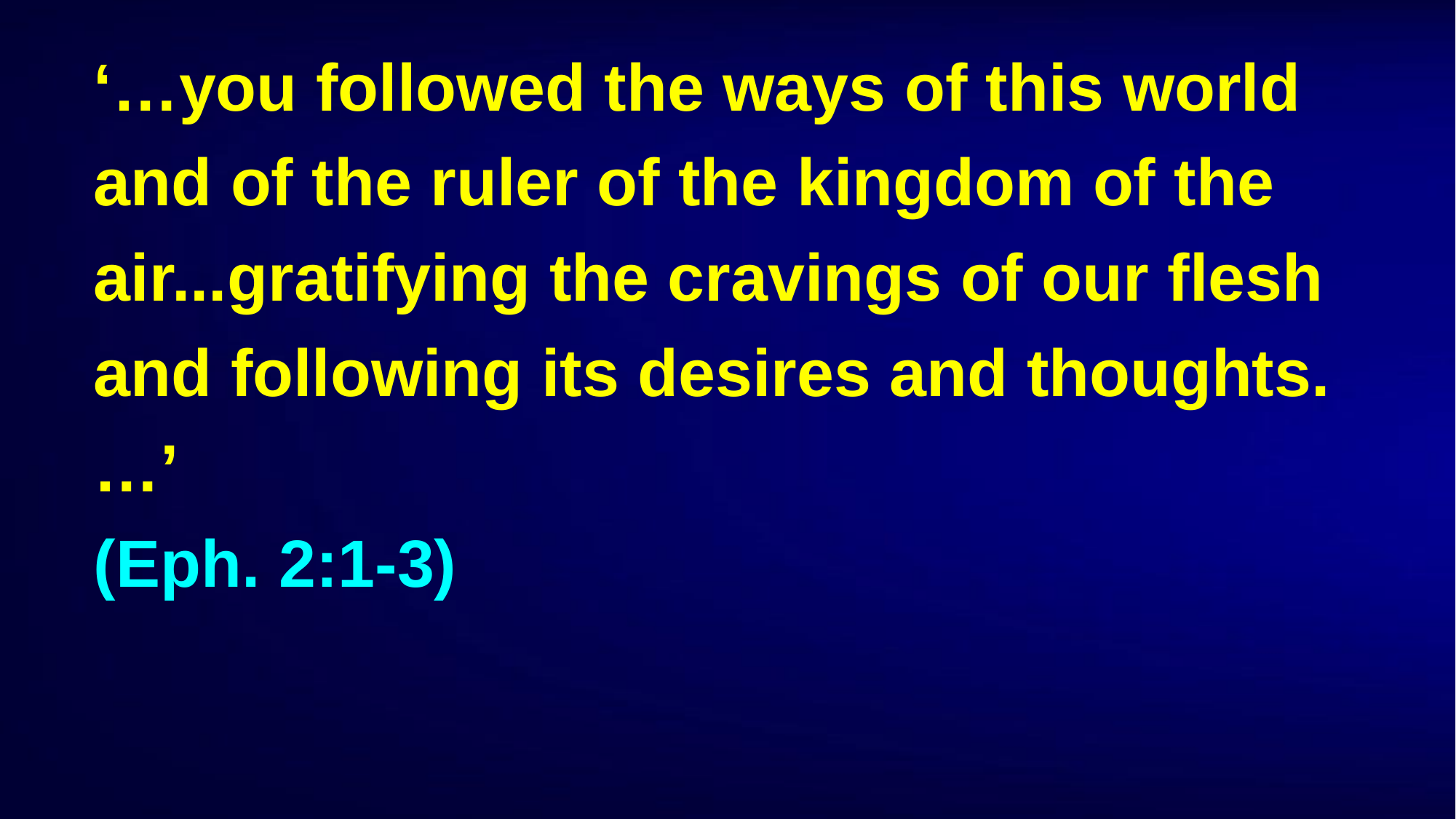

‘…you followed the ways of this world and of the ruler of the kingdom of the air...gratifying the cravings of our flesh and following its desires and thoughts.…’
(Eph. 2:1-3)